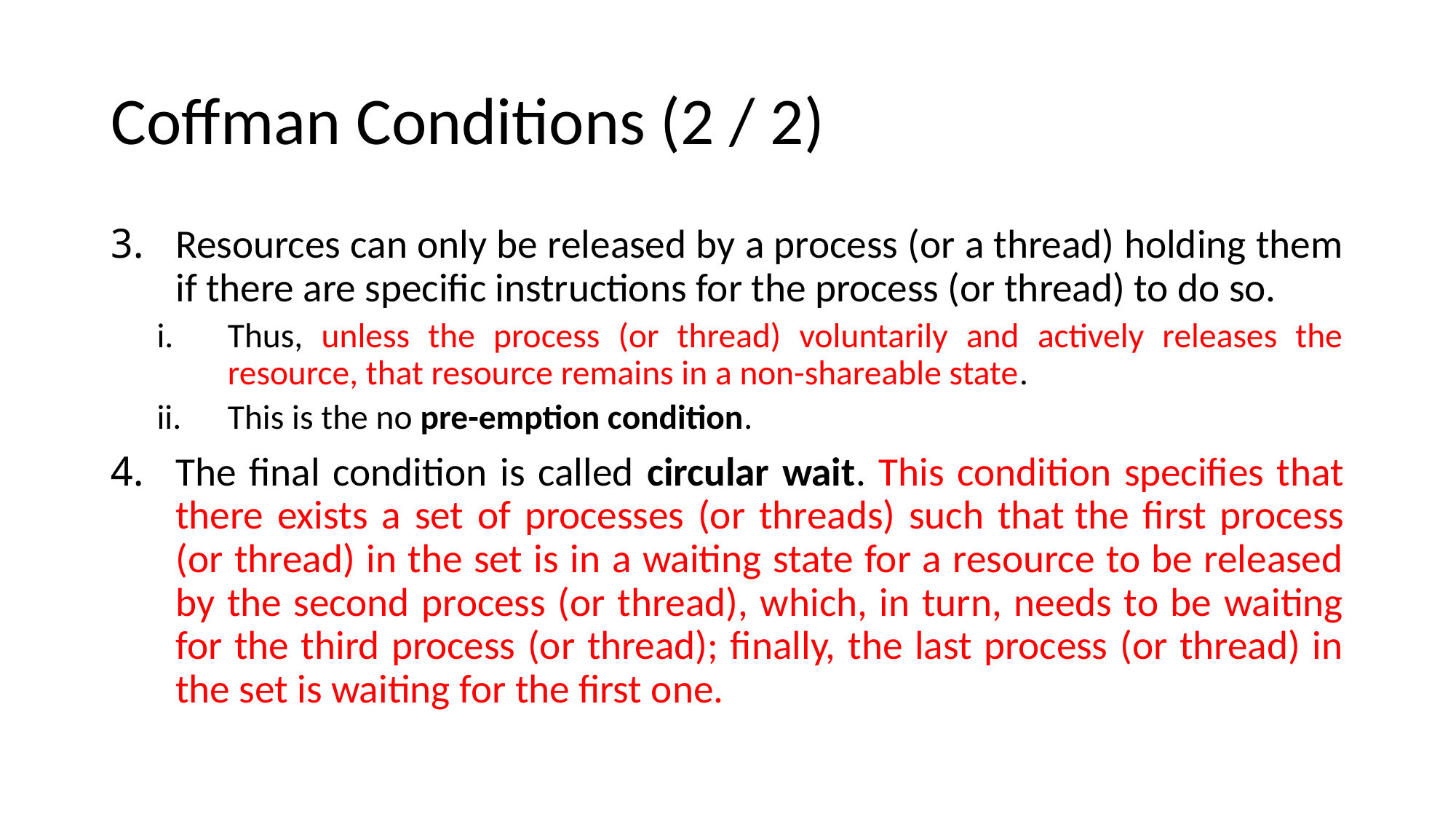

# Coffman Conditions (2 / 2)
﻿Resources can only be released by a process (or a thread) holding them if there are specific instructions for the process (or thread) to do so.
Thus, unless the process (or thread) voluntarily and actively releases the resource, that resource remains in a non-shareable state.
This is the no pre-emption condition.
﻿The final condition is called circular wait. This condition specifies that there exists a set of processes (or threads) such that the first process (or thread) in the set is in a waiting state for a resource to be released by the second process (or thread), which, in turn, needs to be waiting for the third process (or thread); finally, the last process (or thread) in the set is waiting for the first one.